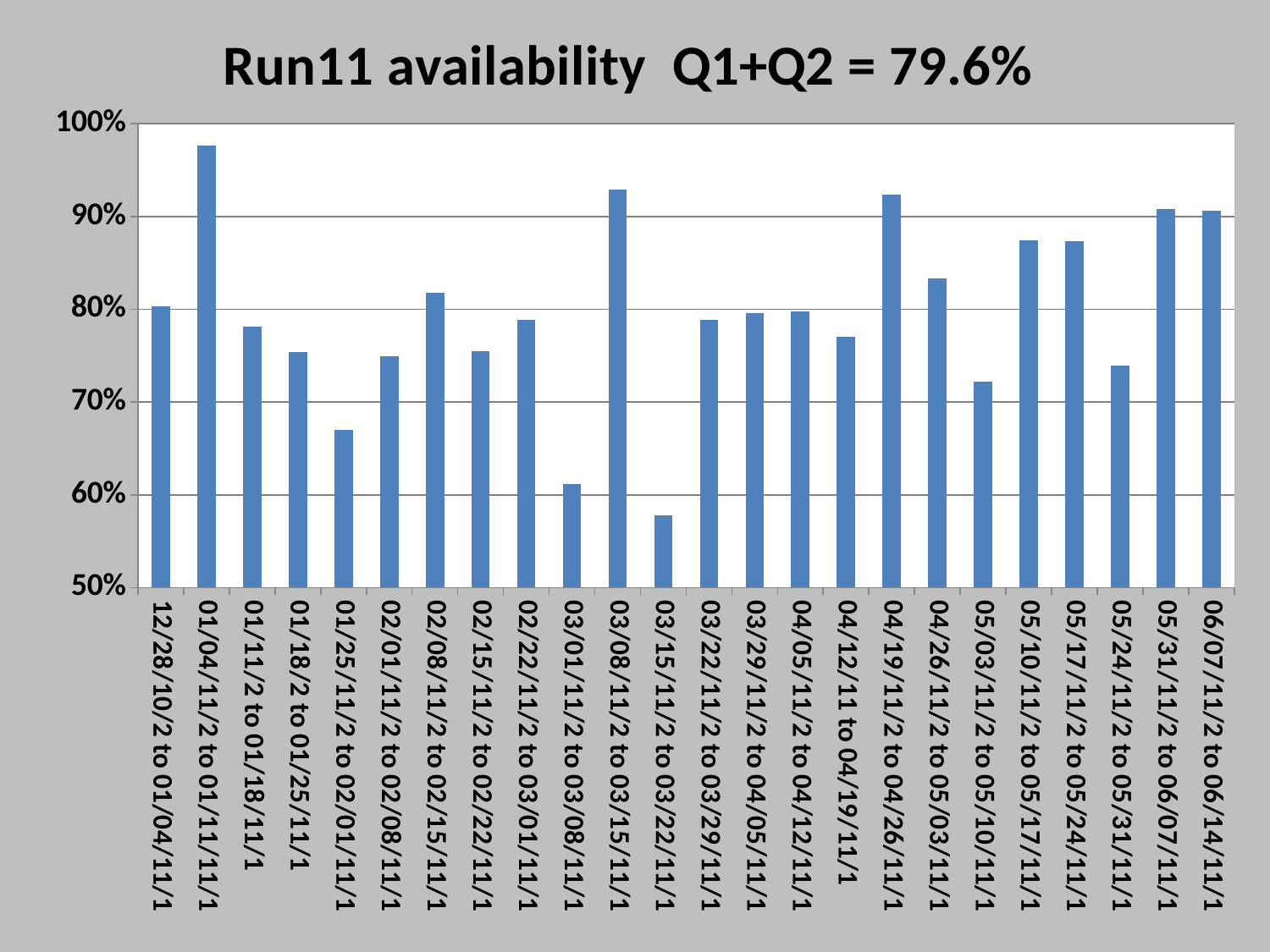

### Chart: Run11 availability  Q1+Q2 = 79.6%

| Category | availability |
|---|---|
| 12/28/10/2 to 01/04/11/1 | 0.8033333333333333 |
| 01/04/11/2 to 01/11/11/1 | 0.9766850360322172 |
| 01/11/2 to 01/18/11/1 | 0.7808599167822469 |
| 01/18/2 to 01/25/11/1 | 0.7535394207039876 |
| 01/25/11/2 to 02/01/11/1 | 0.6703405572755421 |
| 02/01/11/2 to 02/08/11/1 | 0.7497304496733685 |
| 02/08/11/2 to 02/15/11/1 | 0.8175081056044465 |
| 02/15/11/2 to 02/22/11/1 | 0.7546611959210766 |
| 02/22/11/2 to 03/01/11/1 | 0.7882086453155477 |
| 03/01/11/2 to 03/08/11/1 | 0.6114877732916889 |
| 03/08/11/2 to 03/15/11/1 | 0.9291666666666666 |
| 03/15/11/2 to 03/22/11/1 | 0.5779955456570156 |
| 03/22/11/2 to 03/29/11/1 | 0.7889880952380954 |
| 03/29/11/2 to 04/05/11/1 | 0.7957543022233389 |
| 04/05/11/2 to 04/12/11/1 | 0.7977983427085225 |
| 04/12/11 to 04/19/11/1 | 0.770106500183621 |
| 04/19/11/2 to 04/26/11/1 | 0.9232110070420899 |
| 04/26/11/2 to 05/03/11/1 | 0.8332142857142856 |
| 05/03/11/2 to 05/10/11/1 | 0.7223450586264658 |
| 05/10/11/2 to 05/17/11/1 | 0.8746676794530955 |
| 05/17/11/2 to 05/24/11/1 | 0.8737427375523209 |
| 05/24/11/2 to 05/31/11/1 | 0.7389285714285717 |
| 05/31/11/2 to 06/07/11/1 | 0.9078974358974359 |
| 06/07/11/2 to 06/14/11/1 | 0.9057827418483154 |